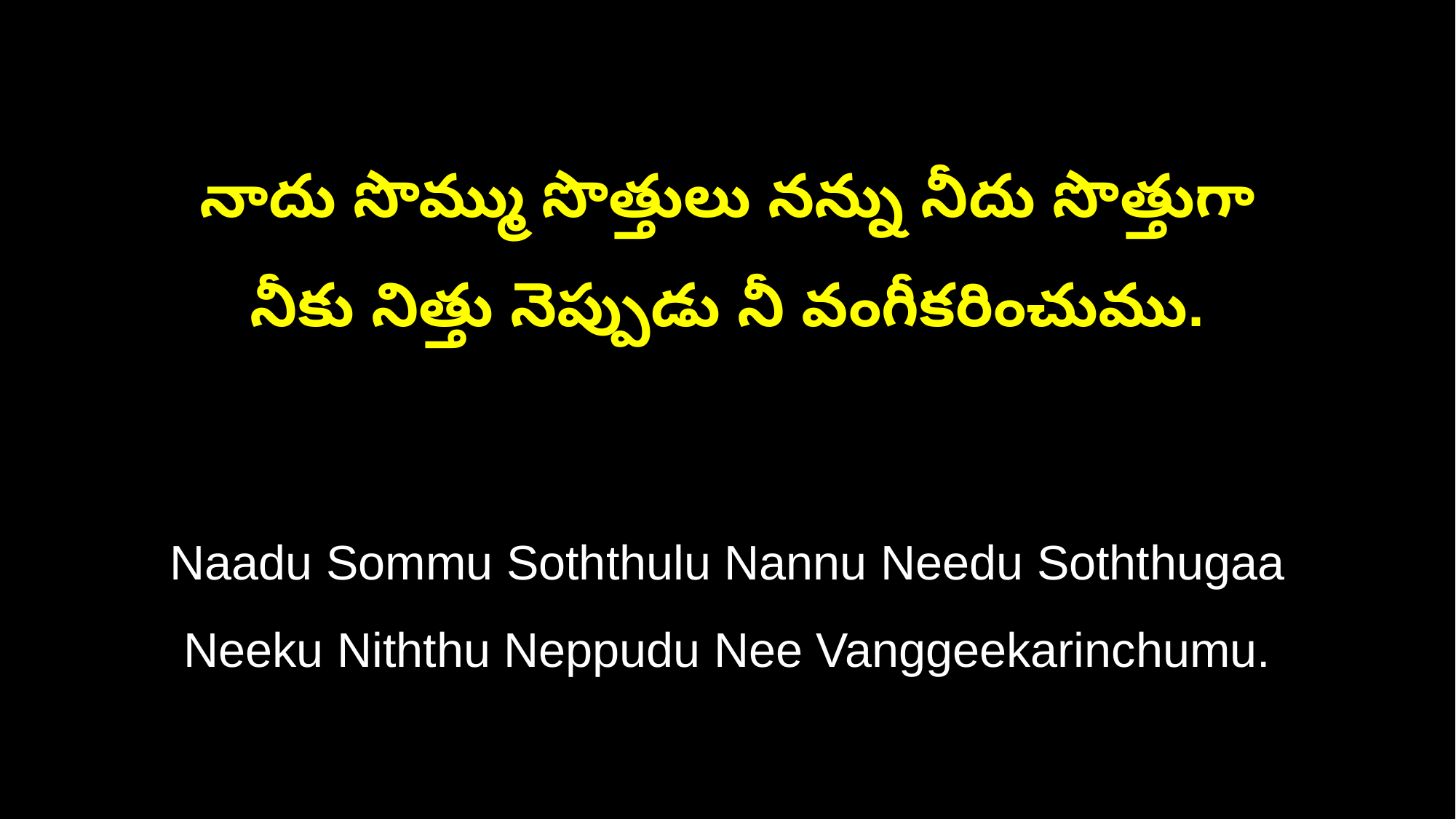

నాదు సొమ్ము సొత్తులు నన్ను నీదు సొత్తుగా
నీకు నిత్తు నెప్పుడు నీ వంగీకరించుము.
Naadu Sommu Soththulu Nannu Needu Soththugaa
Neeku Niththu Neppudu Nee Vanggeekarinchumu.